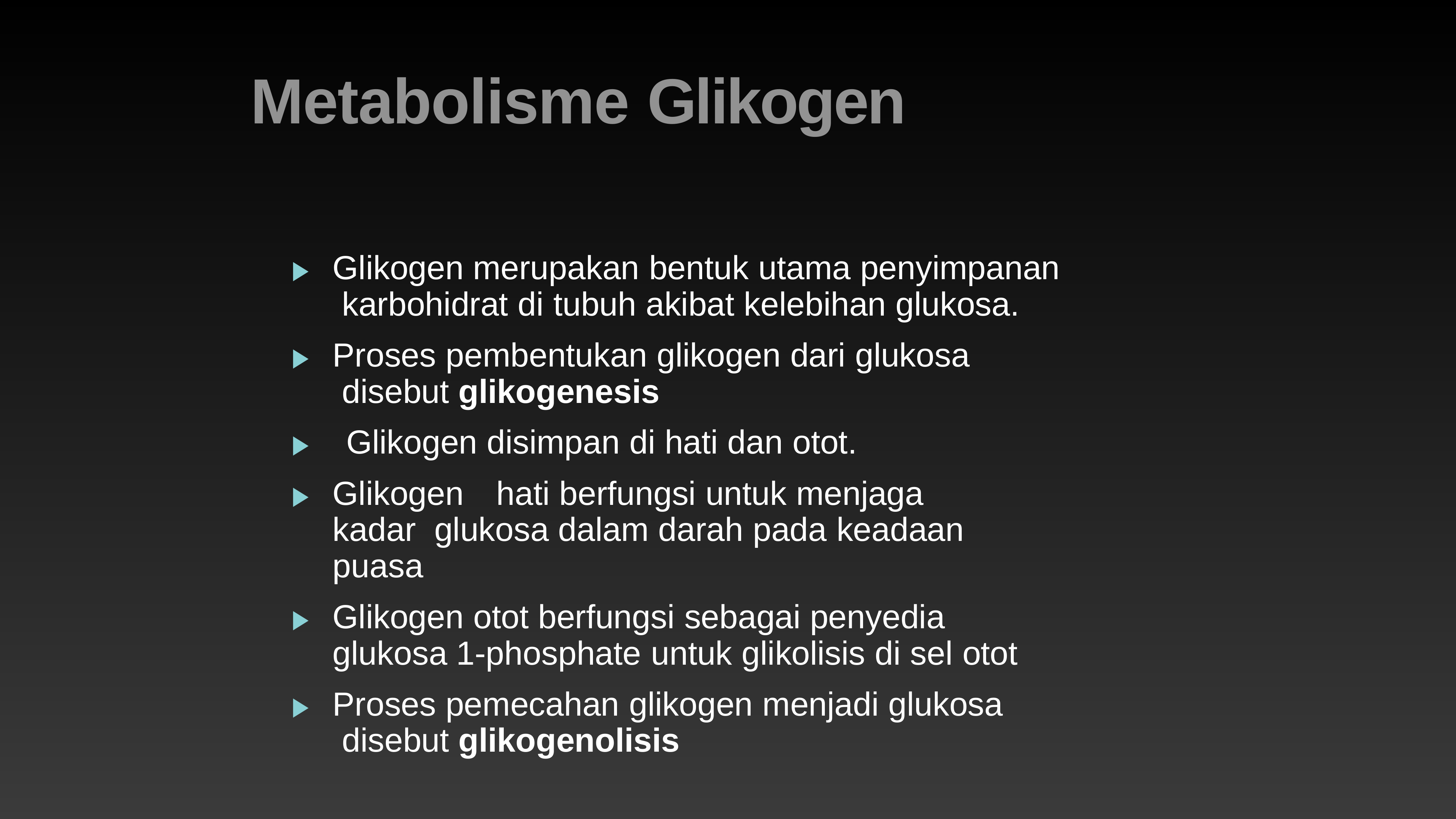

# Metabolisme Glikogen
▶	Glikogen merupakan bentuk utama penyimpanan  karbohidrat di tubuh akibat kelebihan glukosa.
▶	Proses pembentukan glikogen dari glukosa  disebut glikogenesis
▶	Glikogen disimpan di hati dan otot.
▶	Glikogen	hati berfungsi untuk menjaga kadar  glukosa dalam darah pada keadaan puasa
▶	Glikogen otot berfungsi sebagai penyedia  glukosa 1-phosphate untuk glikolisis di sel otot
▶	Proses pemecahan glikogen menjadi glukosa  disebut glikogenolisis